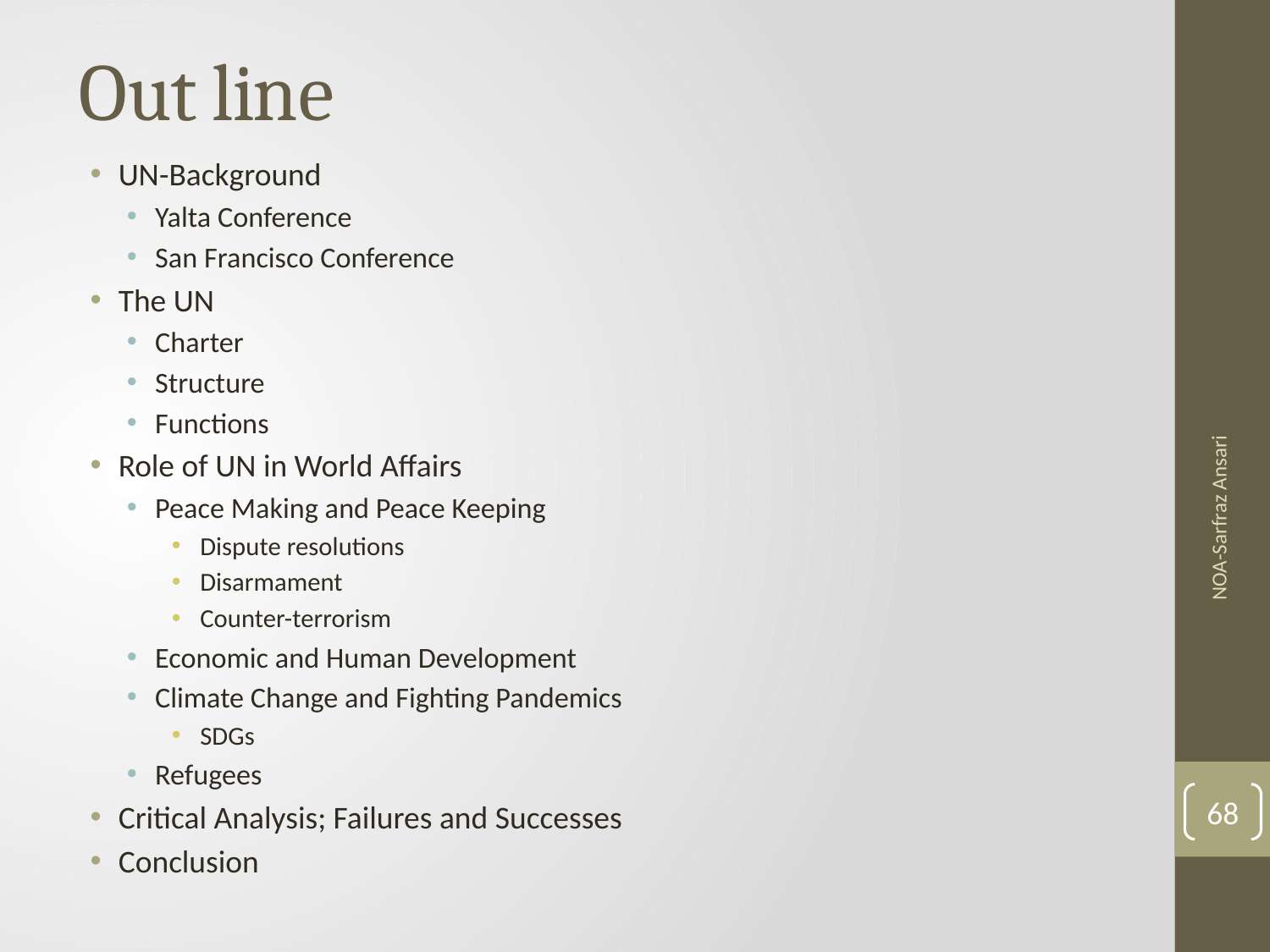

# Out line
UN-Background
Yalta Conference
San Francisco Conference
The UN
Charter
Structure
Functions
Role of UN in World Affairs
Peace Making and Peace Keeping
Dispute resolutions
Disarmament
Counter-terrorism
Economic and Human Development
Climate Change and Fighting Pandemics
SDGs
Refugees
Critical Analysis; Failures and Successes
Conclusion

NOA-Sarfraz Ansari
68